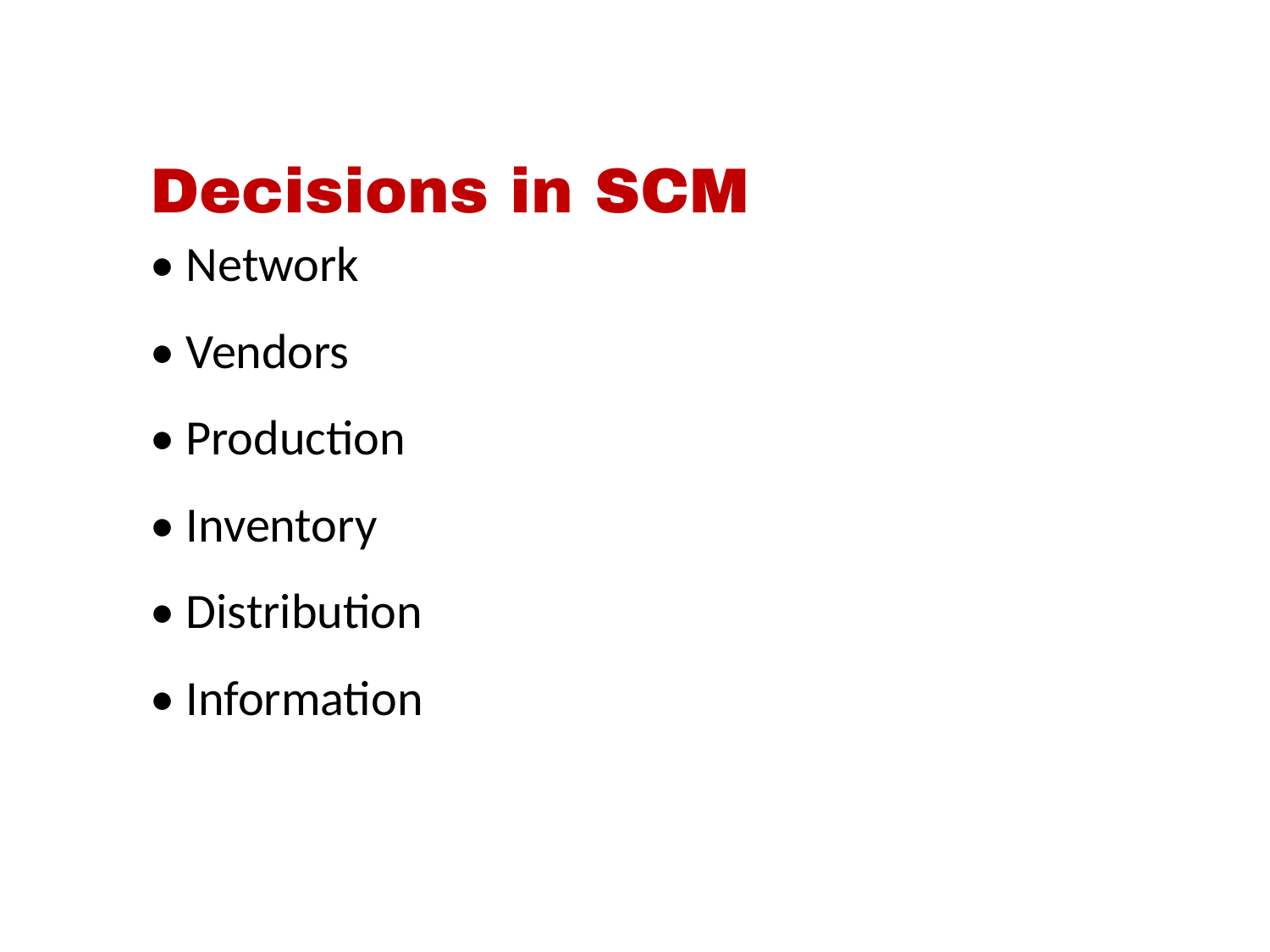

# Decisions in SCM
• Network
• Vendors
• Production
• Inventory
• Distribution
• Information